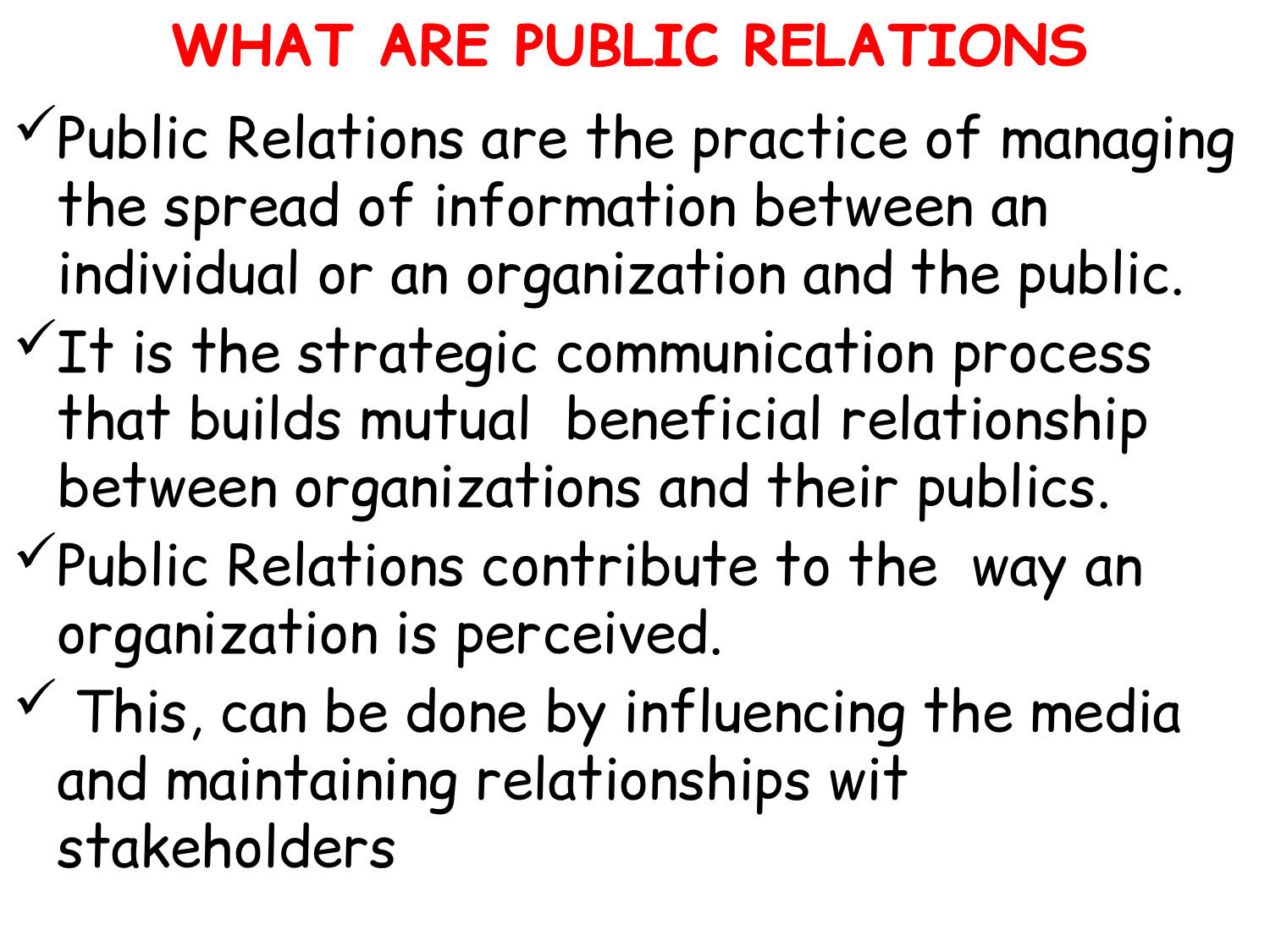

# WHAT ARE PUBLIC RELATIONS
Public Relations are the practice of managing the spread of information between an individual or an organization and the public.
It is the strategic communication process that builds mutual  beneficial relationship between organizations and their publics.
Public Relations contribute to the  way an organization is perceived.
 This, can be done by influencing the media and maintaining relationships wit stakeholders